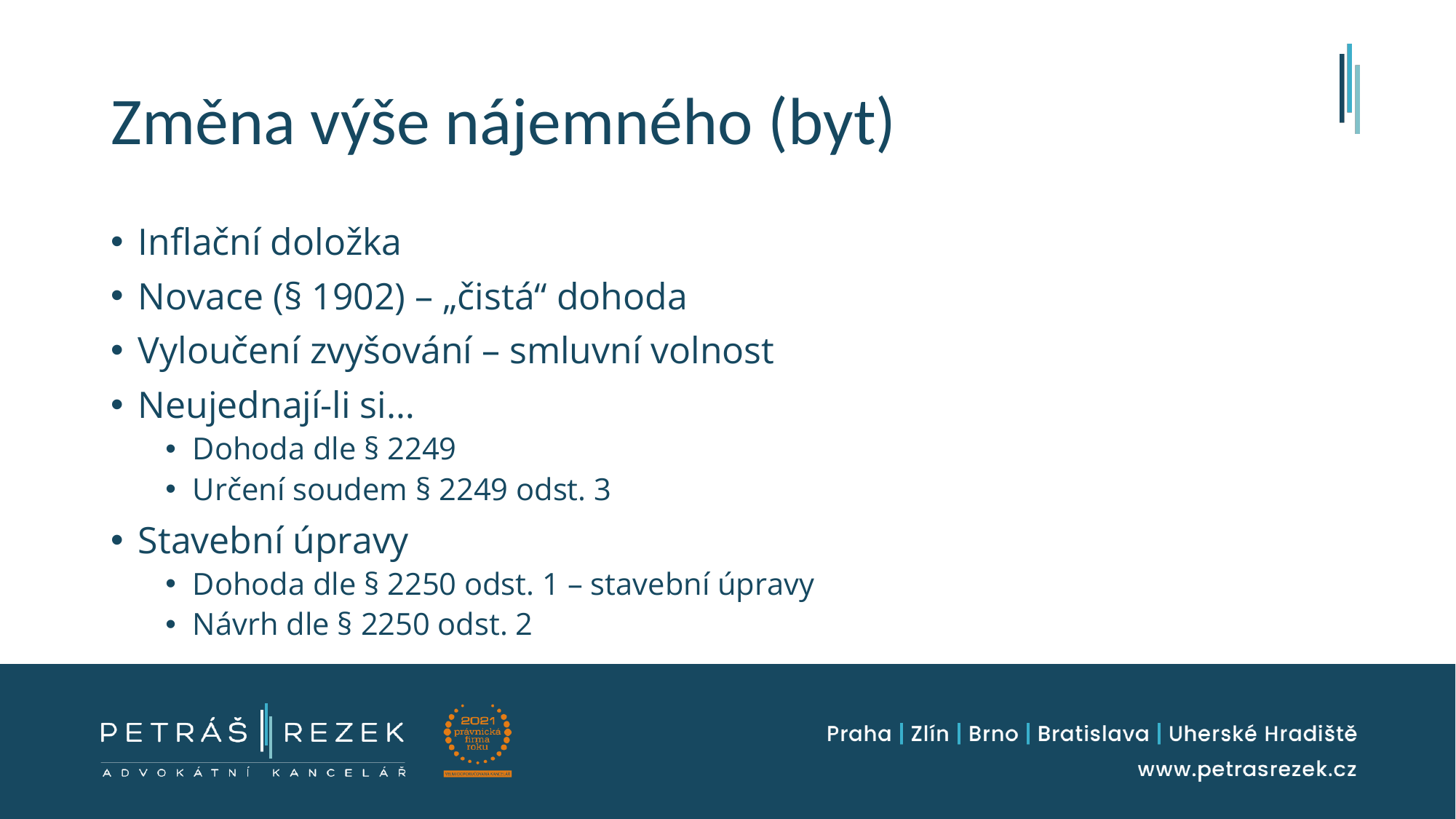

# Změna výše nájemného (byt)
Inflační doložka
Novace (§ 1902) – „čistá“ dohoda
Vyloučení zvyšování – smluvní volnost
Neujednají-li si…
Dohoda dle § 2249
Určení soudem § 2249 odst. 3
Stavební úpravy
Dohoda dle § 2250 odst. 1 – stavební úpravy
Návrh dle § 2250 odst. 2